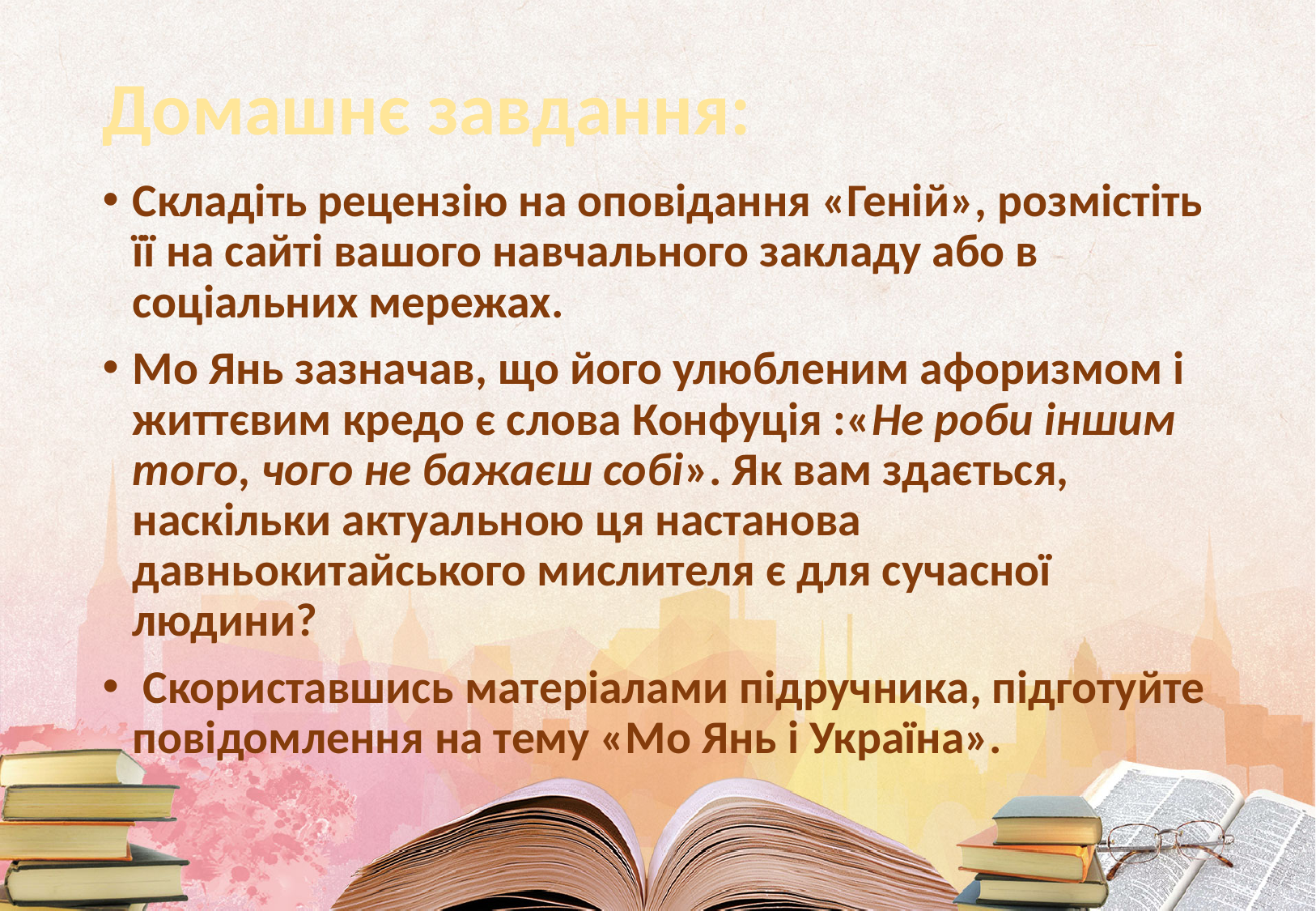

# Домашнє завдання:
Складіть рецензію на оповідання «Геній», розмістіть її на сайті вашого навчального закладу або в соціальних мережах.
Мо Янь зазначав, що його улюбленим афоризмом і життєвим кредо є слова Конфуція :«Не роби іншим того, чого не бажаєш собі». Як вам здається, наскільки актуальною ця настанова давньокитайського мислителя є для сучасної людини?
 Скориставшись матеріалами підручника, підготуйте повідомлення на тему «Мо Янь і Україна».